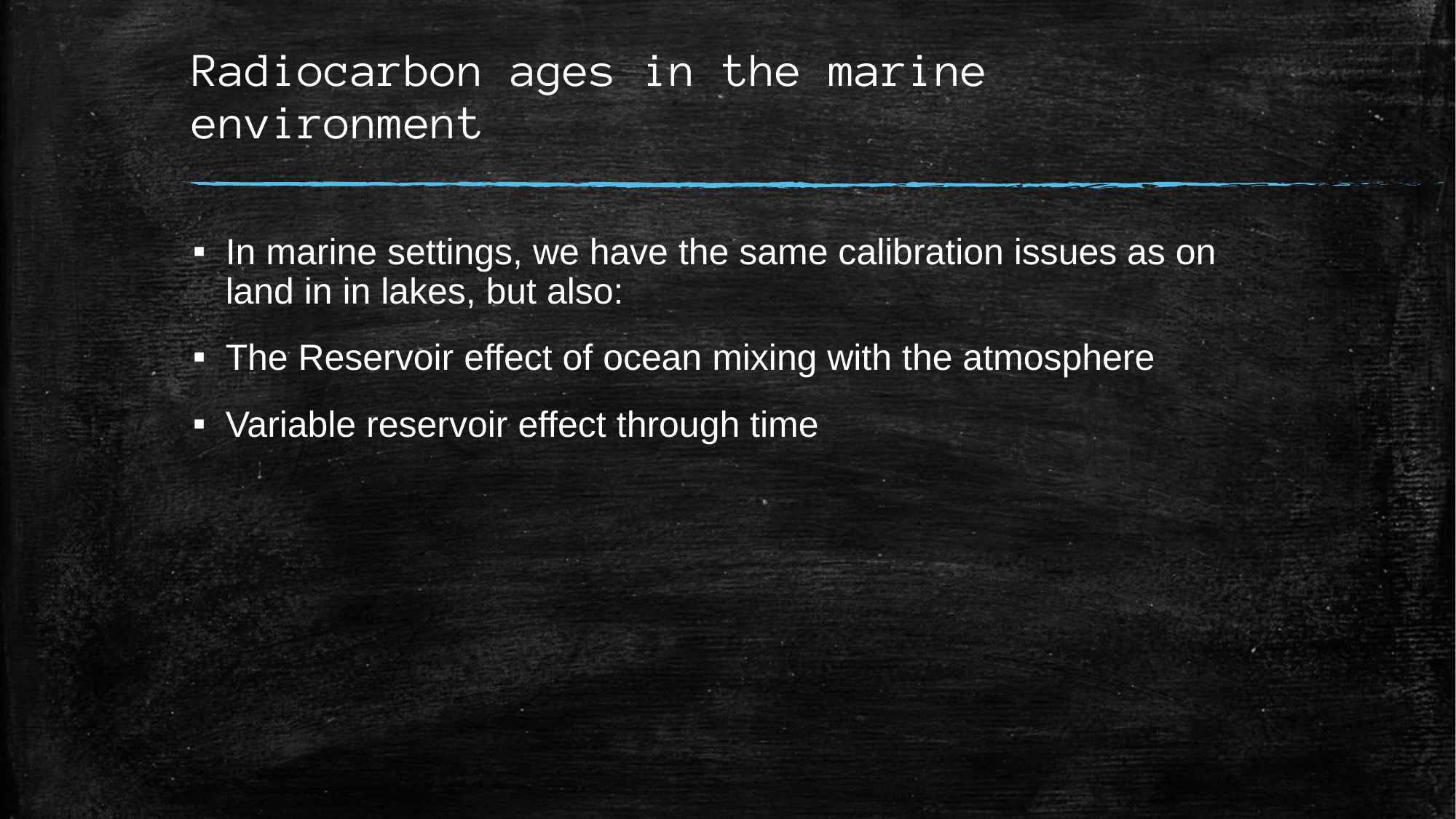

# Radiocarbon ages in the marine environment
In marine settings, we have the same calibration issues as on land in in lakes, but also:
The Reservoir effect of ocean mixing with the atmosphere
Variable reservoir effect through time